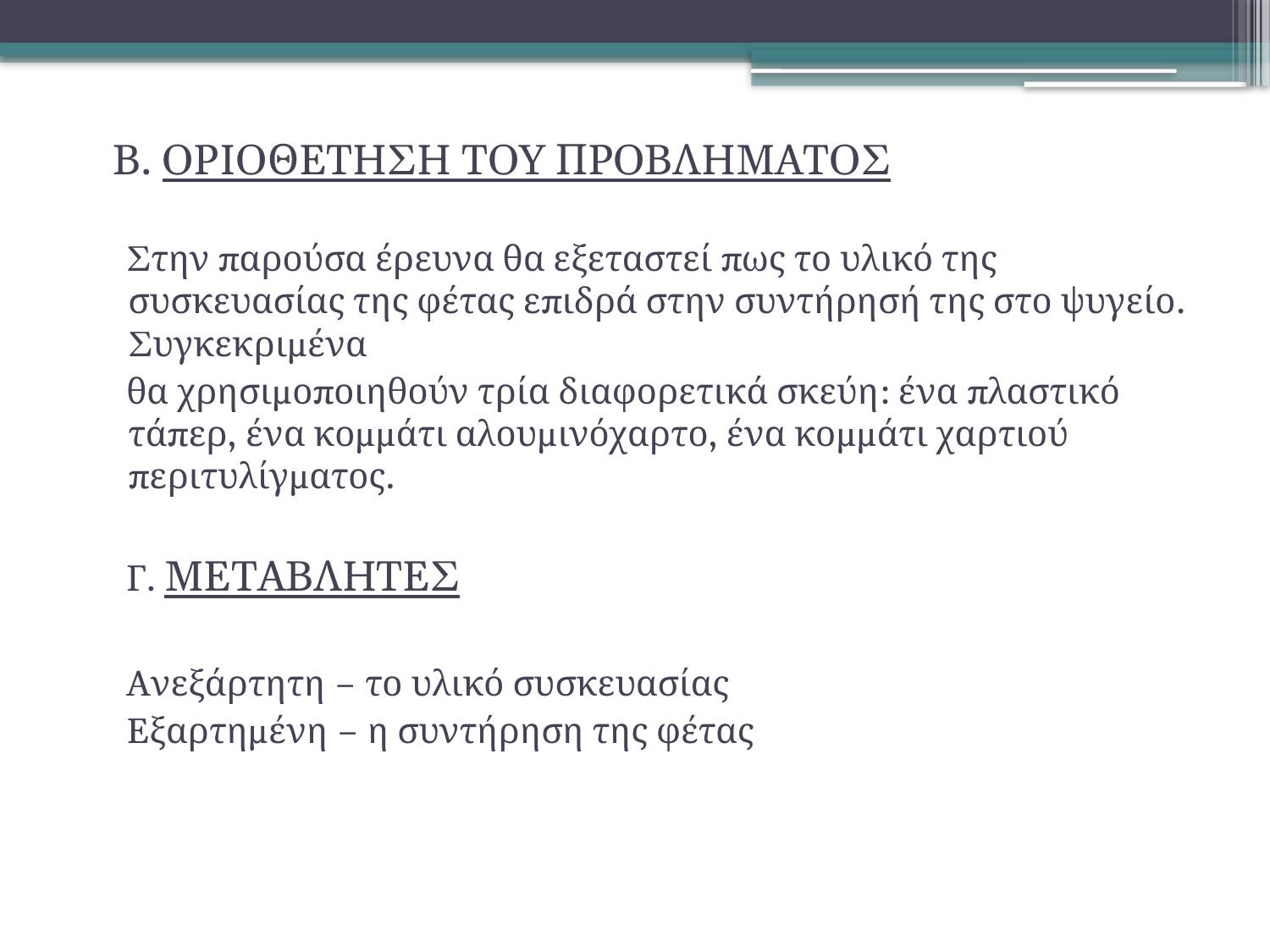

Β. ΟΡΙΟΘΕΤΗΣΗ ΤΟΥ ΠΡΟΒΛΗΜΑΤΟΣ

    Στην παρούσα έρευνα θα εξεταστεί πως το υλικό της συσκευασίας της φέτας επιδρά στην συντήρησή της στο ψυγείο. Συγκεκριμένα
    θα χρησιμοποιηθούν τρία διαφορετικά σκεύη: ένα πλαστικό τάπερ, ένα κομμάτι αλουμινόχαρτο, ένα κομμάτι χαρτιού περιτυλίγματος.

    Γ. ΜΕΤΑΒΛΗΤΕΣ

    Ανεξάρτητη − το υλικό συσκευασίας
    Εξαρτημένη − η συντήρηση της φέτας
# κ